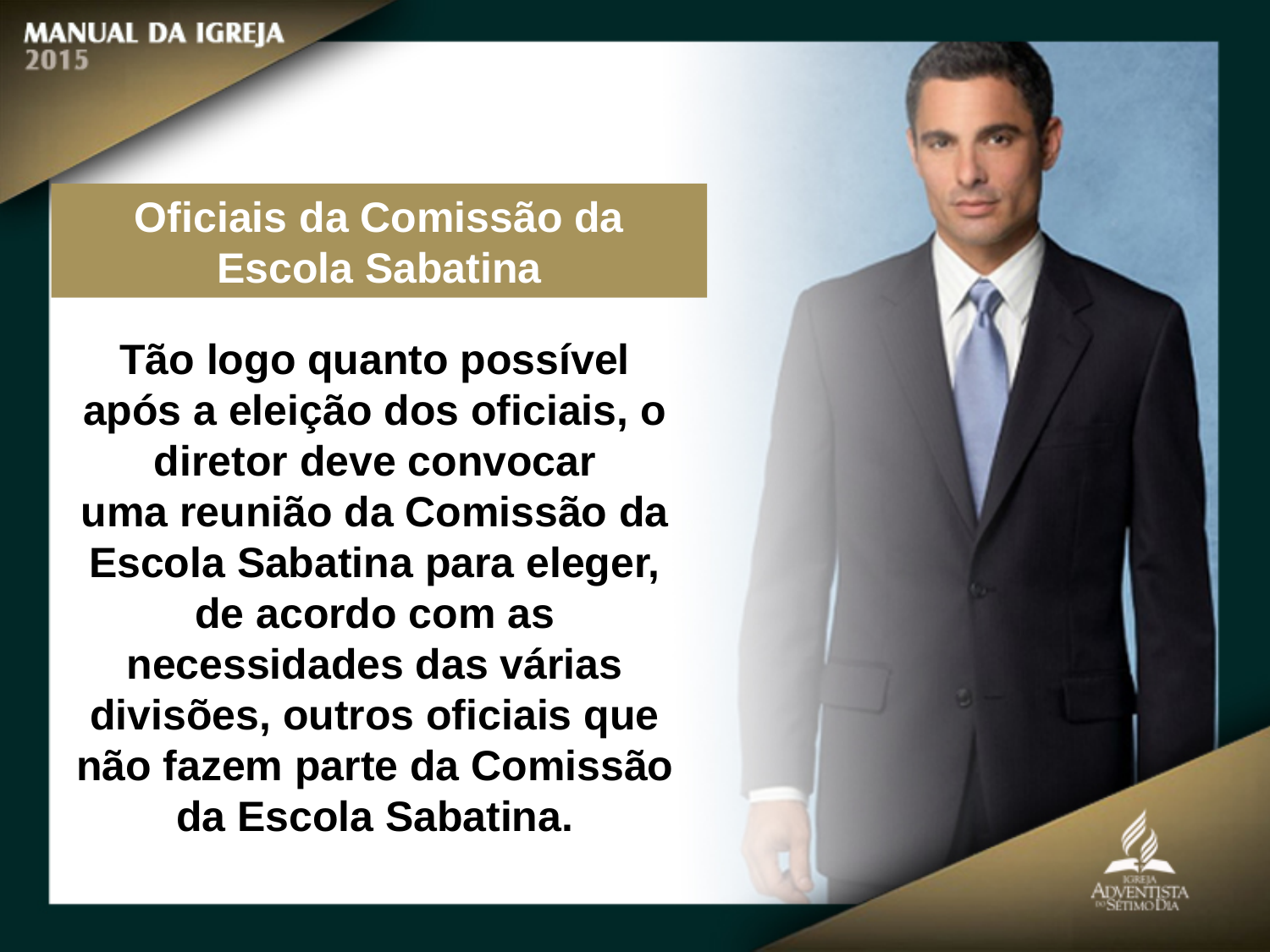

Oficiais da Comissão da Escola Sabatina
Tão logo quanto possível após a eleição dos oficiais, o diretor deve convocar
uma reunião da Comissão da Escola Sabatina para eleger, de acordo com as necessidades das várias divisões, outros oficiais que não fazem parte da Comissão da Escola Sabatina.